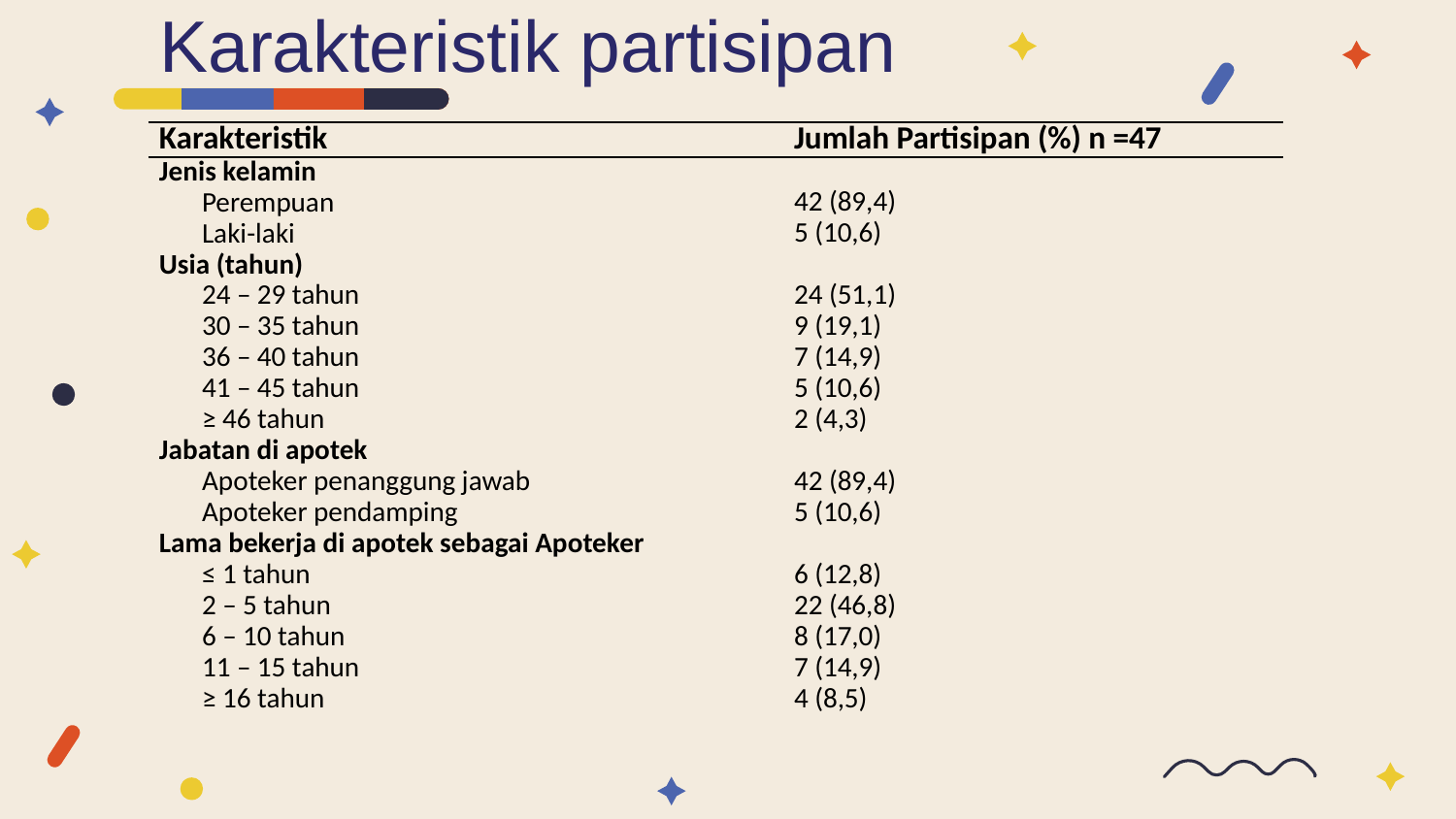

# Karakteristik partisipan
| Karakteristik | Jumlah Partisipan (%) n =47 |
| --- | --- |
| Jenis kelamin |  |
| Perempuan | 42 (89,4) |
| Laki-laki | 5 (10,6) |
| Usia (tahun) |  |
| 24 – 29 tahun | 24 (51,1) |
| 30 – 35 tahun | 9 (19,1) |
| 36 – 40 tahun | 7 (14,9) |
| 41 – 45 tahun | 5 (10,6) |
| ≥ 46 tahun | 2 (4,3) |
| Jabatan di apotek |  |
| Apoteker penanggung jawab | 42 (89,4) |
| Apoteker pendamping | 5 (10,6) |
| Lama bekerja di apotek sebagai Apoteker |  |
| ≤ 1 tahun | 6 (12,8) |
| 2 – 5 tahun | 22 (46,8) |
| 6 – 10 tahun | 8 (17,0) |
| 11 – 15 tahun | 7 (14,9) |
| ≥ 16 tahun | 4 (8,5) |